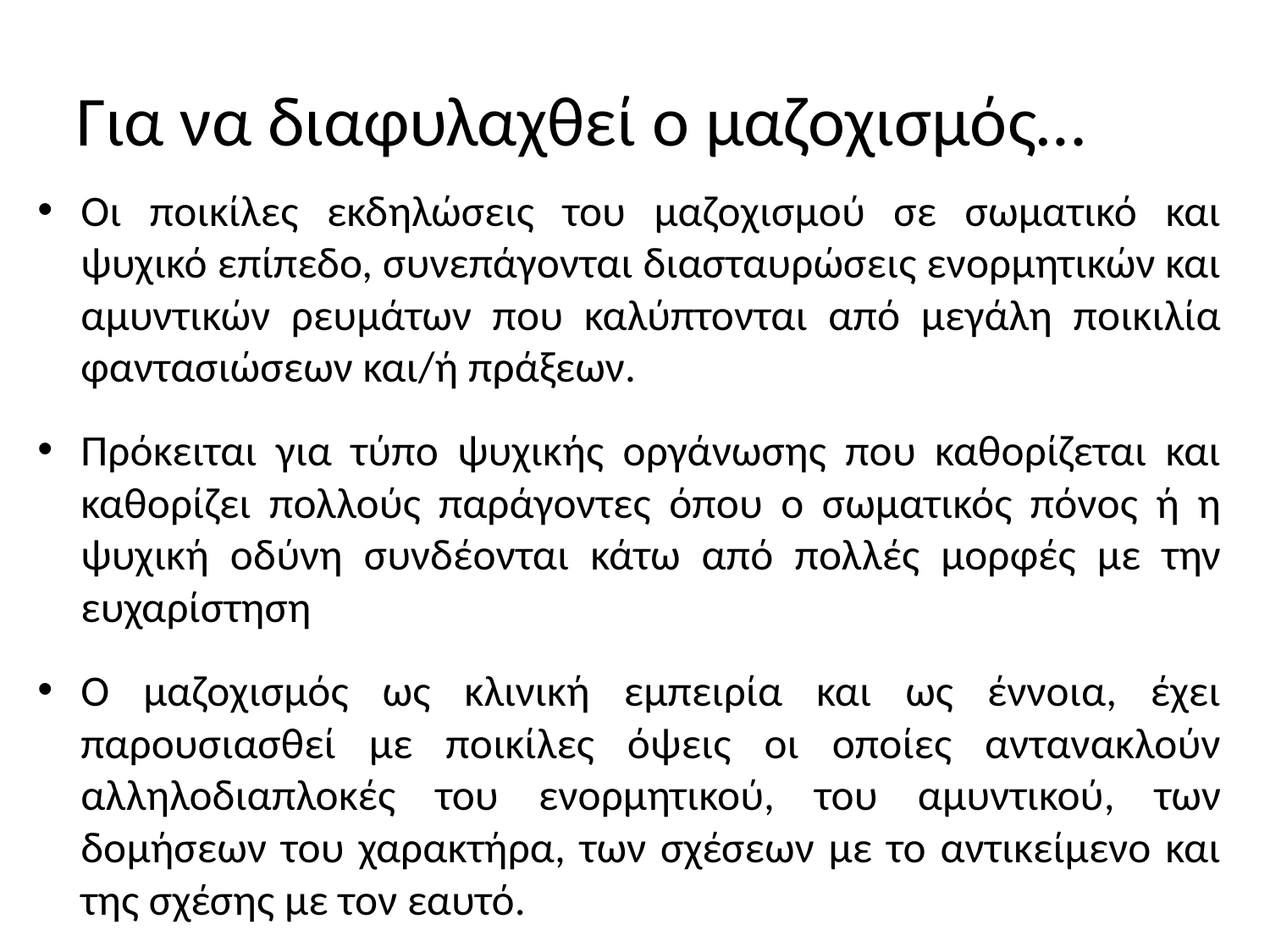

# Για να διαφυλαχθεί ο μαζοχισμός…
Οι ποικίλες εκδηλώσεις του μαζοχισμού σε σωματικό και ψυχικό επίπεδο, συνεπάγονται διασταυρώσεις ενορμητικών και αμυντικών ρευμάτων που καλύπτονται από μεγάλη ποικιλία φαντασιώσεων και/ή πράξεων.

Πρόκειται για τύπο ψυχικής οργάνωσης που καθορίζεται και καθορίζει πολλούς παράγοντες όπου ο σωματικός πόνος ή η ψυχική οδύνη συνδέονται κάτω από πολλές μορφές με την ευχαρίστηση

Ο μαζοχισμός ως κλινική εμπειρία και ως έννοια, έχει παρουσιασθεί με ποικίλες όψεις οι οποίες αντανακλούν αλληλοδιαπλοκές του ενορμητικού, του αμυντικού, των δομήσεων του χαρακτήρα, των σχέσεων με το αντικείμενο και της σχέσης με τον εαυτό.